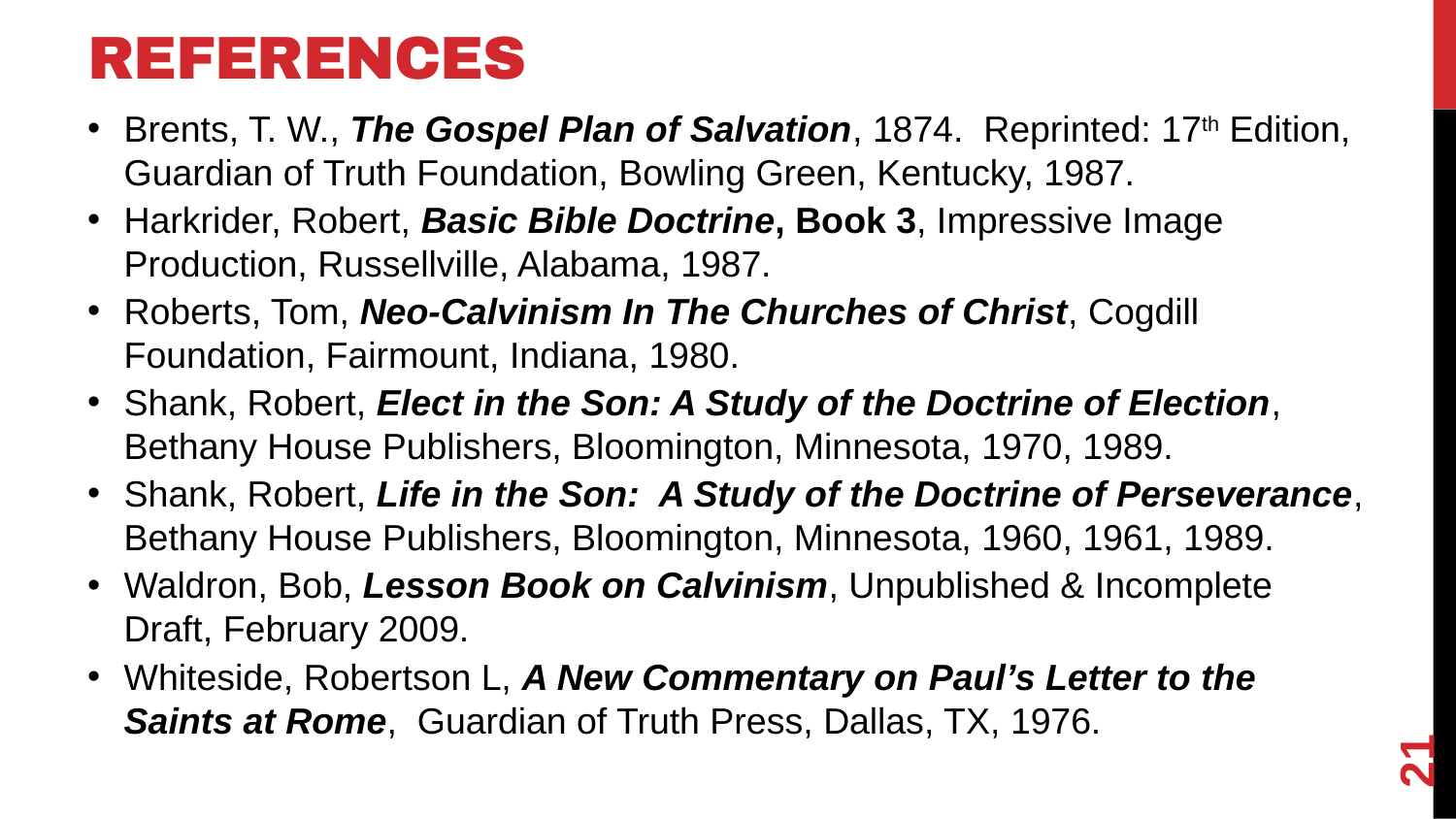

# References
Brents, T. W., The Gospel Plan of Salvation, 1874.  Reprinted: 17th Edition, Guardian of Truth Foundation, Bowling Green, Kentucky, 1987.
Harkrider, Robert, Basic Bible Doctrine, Book 3, Impressive Image Production, Russellville, Alabama, 1987.
Roberts, Tom, Neo-Calvinism In The Churches of Christ, Cogdill Foundation, Fairmount, Indiana, 1980.
Shank, Robert, Elect in the Son: A Study of the Doctrine of Election, Bethany House Publishers, Bloomington, Minnesota, 1970, 1989.
Shank, Robert, Life in the Son:  A Study of the Doctrine of Perseverance, Bethany House Publishers, Bloomington, Minnesota, 1960, 1961, 1989.
Waldron, Bob, Lesson Book on Calvinism, Unpublished & Incomplete Draft, February 2009.
Whiteside, Robertson L, A New Commentary on Paul’s Letter to the Saints at Rome,  Guardian of Truth Press, Dallas, TX, 1976.
21